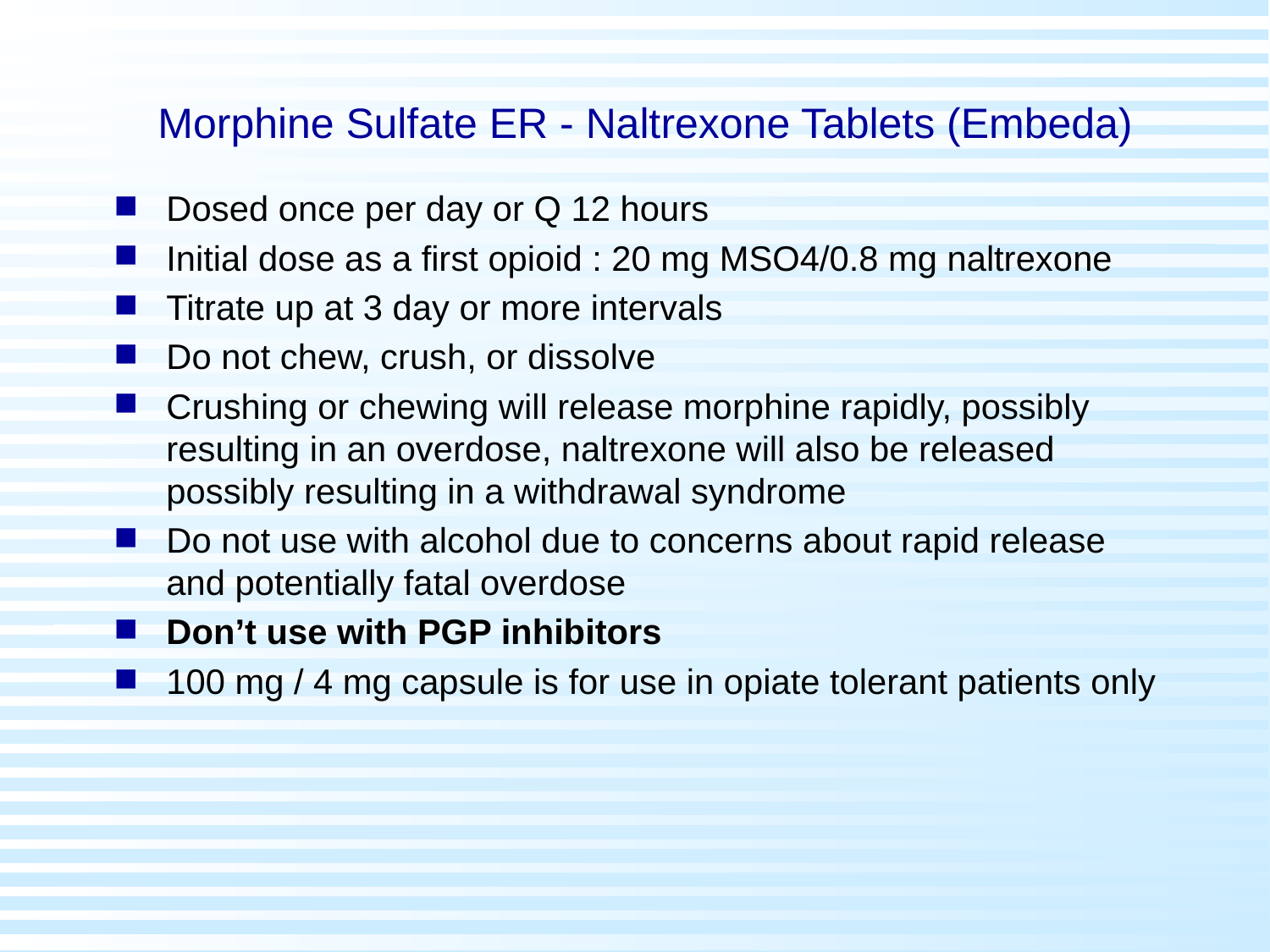

# Morphine Sulfate ER - Naltrexone Tablets (Embeda)
Dosed once per day or Q 12 hours
Initial dose as a first opioid : 20 mg MSO4/0.8 mg naltrexone
Titrate up at 3 day or more intervals
Do not chew, crush, or dissolve
Crushing or chewing will release morphine rapidly, possibly resulting in an overdose, naltrexone will also be released possibly resulting in a withdrawal syndrome
Do not use with alcohol due to concerns about rapid release and potentially fatal overdose
Don’t use with PGP inhibitors
100 mg / 4 mg capsule is for use in opiate tolerant patients only